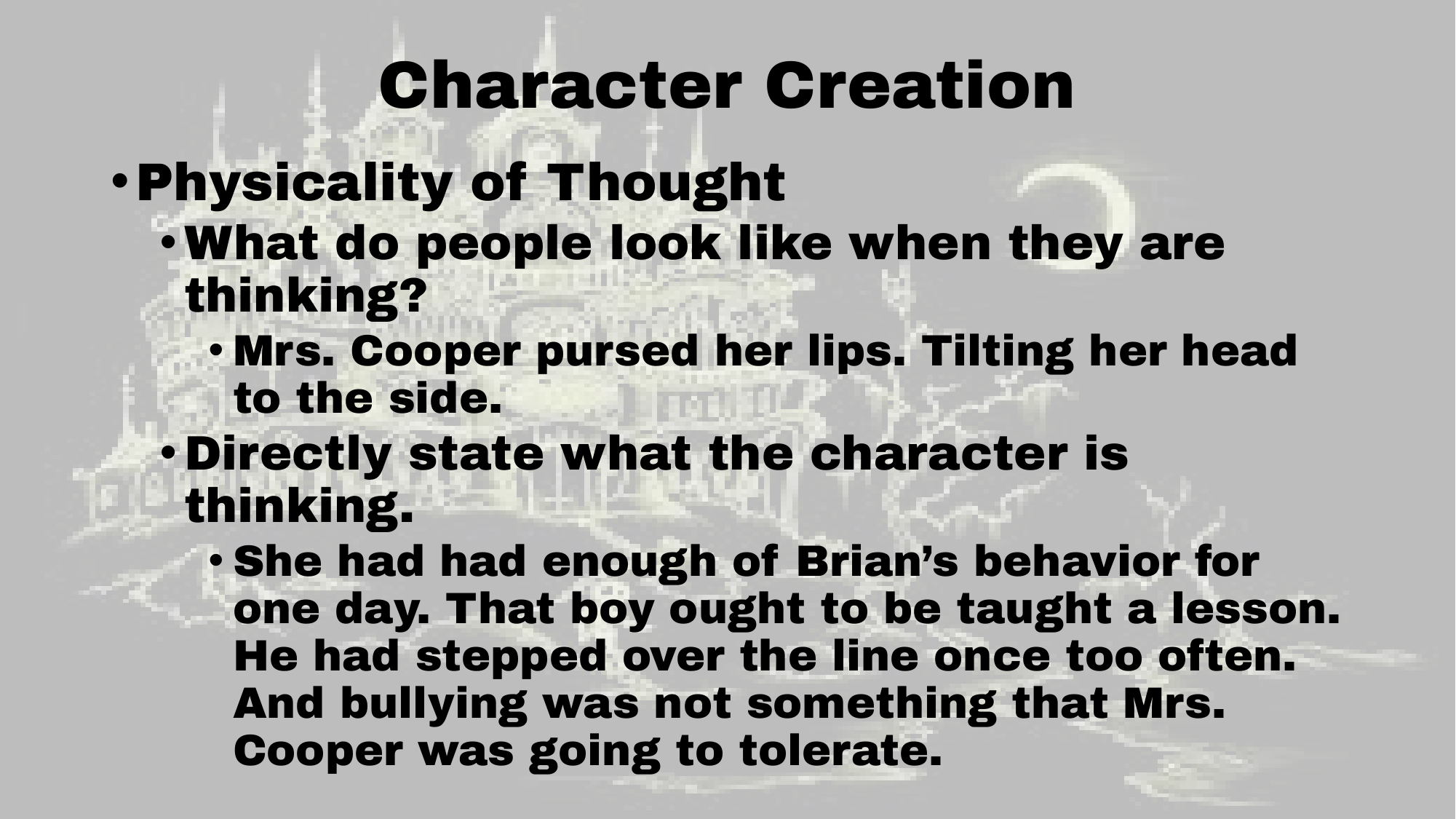

# Character Creation
Physicality of Thought
What do people look like when they are thinking?
Mrs. Cooper pursed her lips. Tilting her head to the side.
Directly state what the character is thinking.
She had had enough of Brian’s behavior for one day. That boy ought to be taught a lesson. He had stepped over the line once too often. And bullying was not something that Mrs. Cooper was going to tolerate.